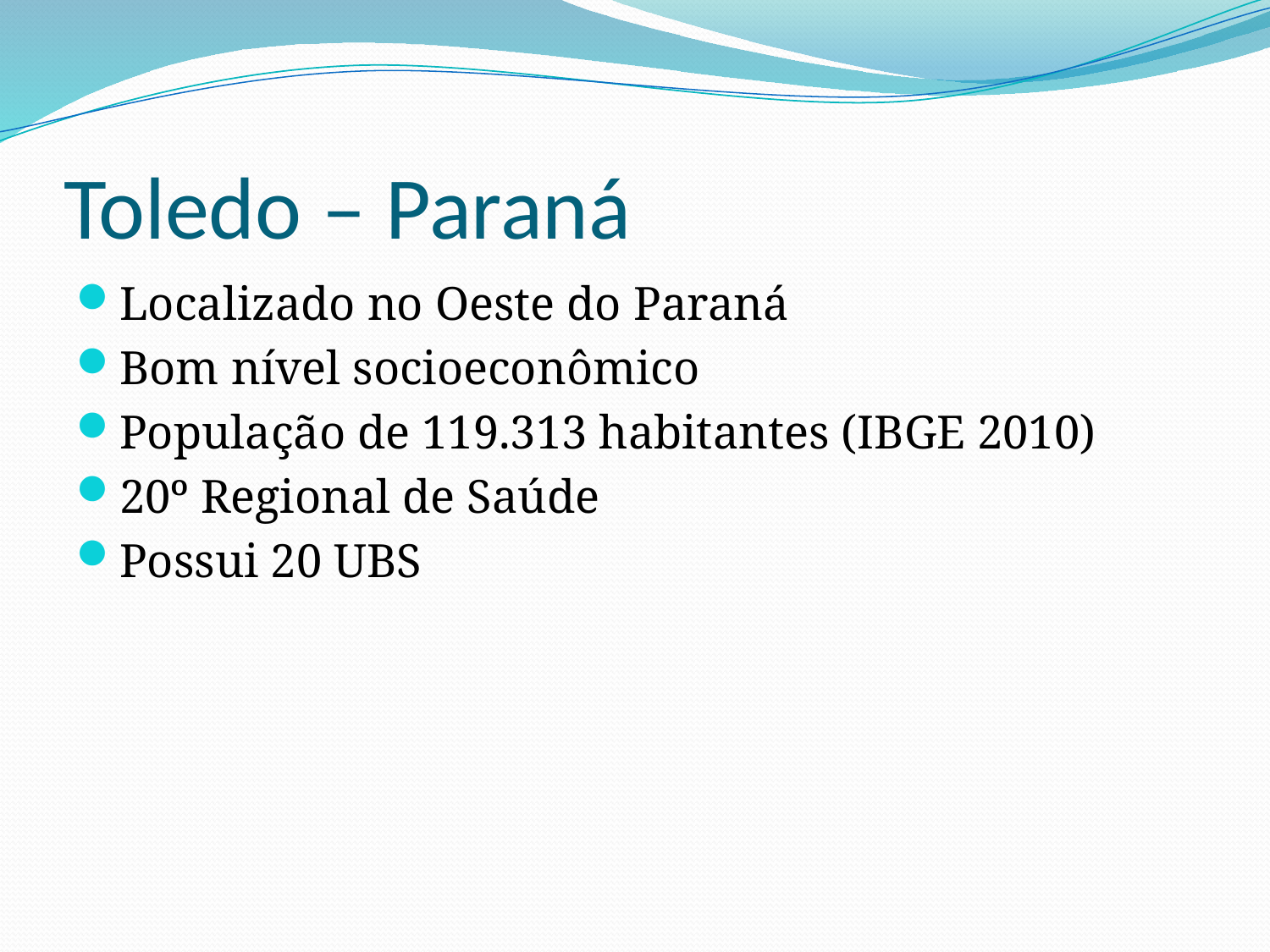

# Toledo – Paraná
Localizado no Oeste do Paraná
Bom nível socioeconômico
População de 119.313 habitantes (IBGE 2010)
20º Regional de Saúde
Possui 20 UBS